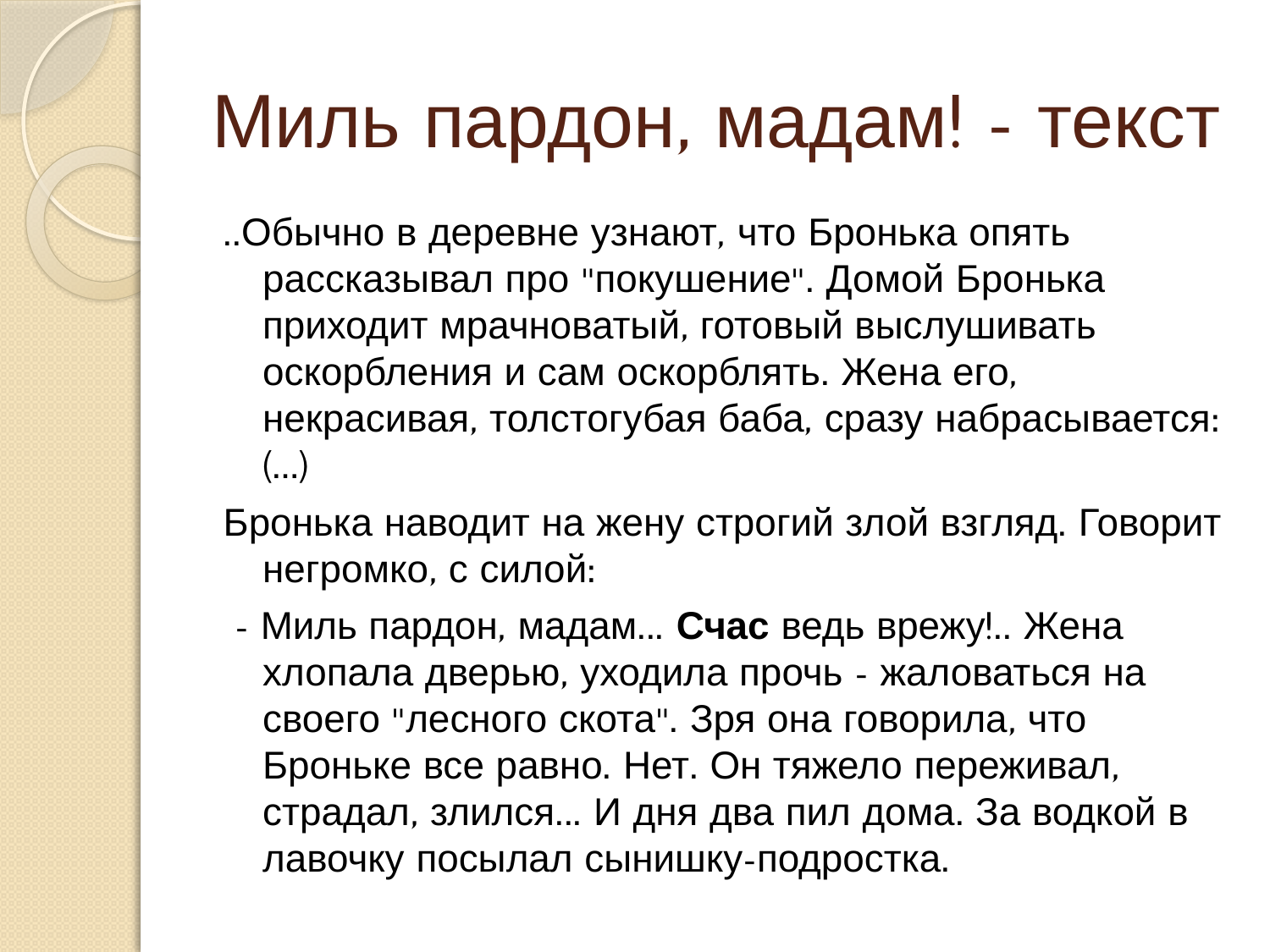

# Миль пардон, мадам! - текст
..Обычно в деревне узнают, что Бронька опять рассказывал про "покушение". Домой Бронька приходит мрачноватый, готовый выслушивать оскорбления и сам оскорблять. Жена его, некрасивая, толстогубая баба, сразу набрасывается: (…)
Бронька наводит на жену строгий злой взгляд. Говорит негромко, с силой:
 - Миль пардон, мадам... Счас ведь врежу!.. Жена хлопала дверью, уходила прочь - жаловаться на своего "лесного скота". Зря она говорила, что Броньке все равно. Нет. Он тяжело переживал, страдал, злился... И дня два пил дома. За водкой в лавочку посылал сынишку-подростка.